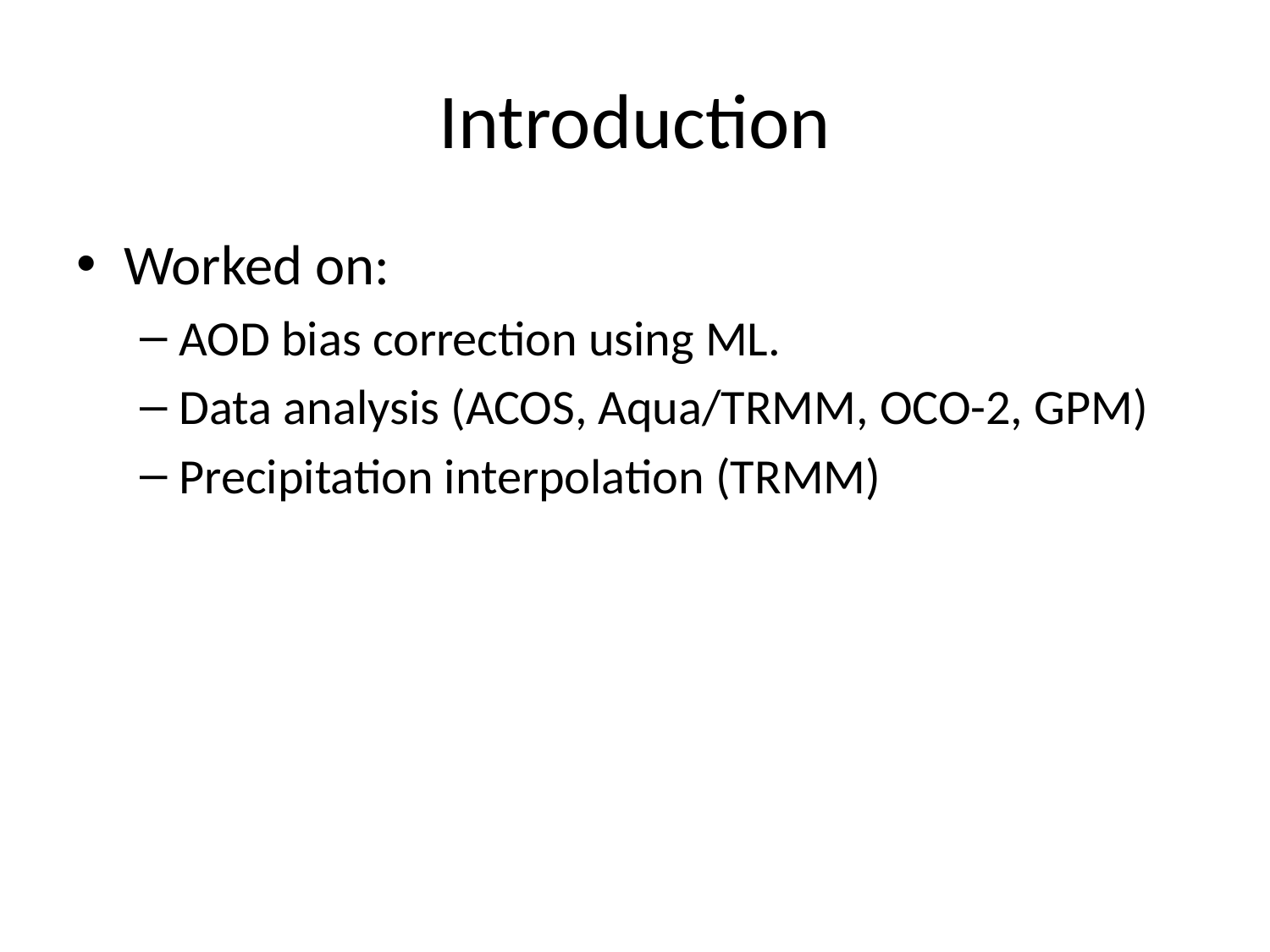

# Introduction
Worked on:
AOD bias correction using ML.
Data analysis (ACOS, Aqua/TRMM, OCO-2, GPM)
Precipitation interpolation (TRMM)